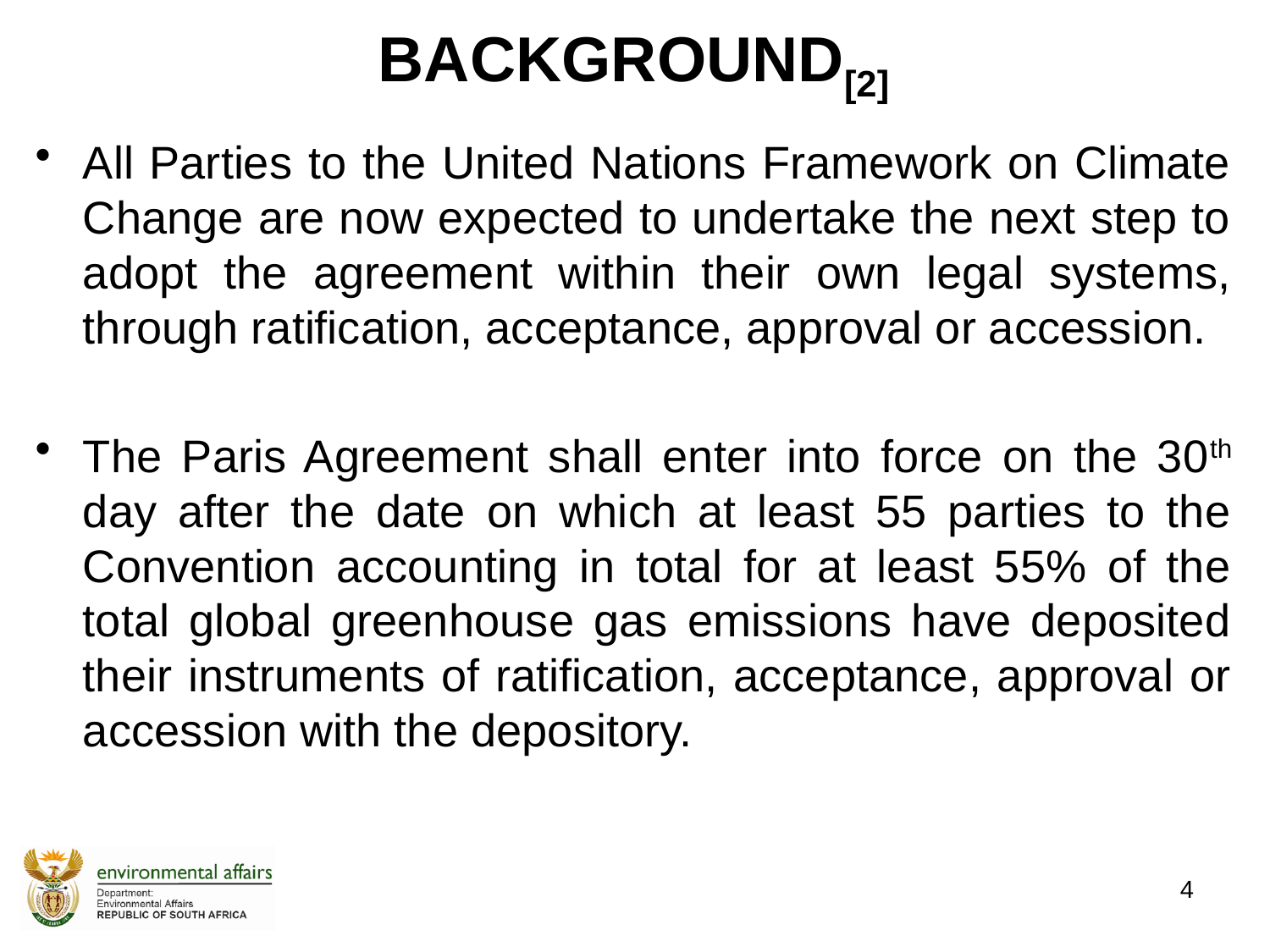

# BACKGROUND[2]
All Parties to the United Nations Framework on Climate Change are now expected to undertake the next step to adopt the agreement within their own legal systems, through ratification, acceptance, approval or accession.

The Paris Agreement shall enter into force on the 30th day after the date on which at least 55 parties to the Convention accounting in total for at least 55% of the total global greenhouse gas emissions have deposited their instruments of ratification, acceptance, approval or accession with the depository.

4